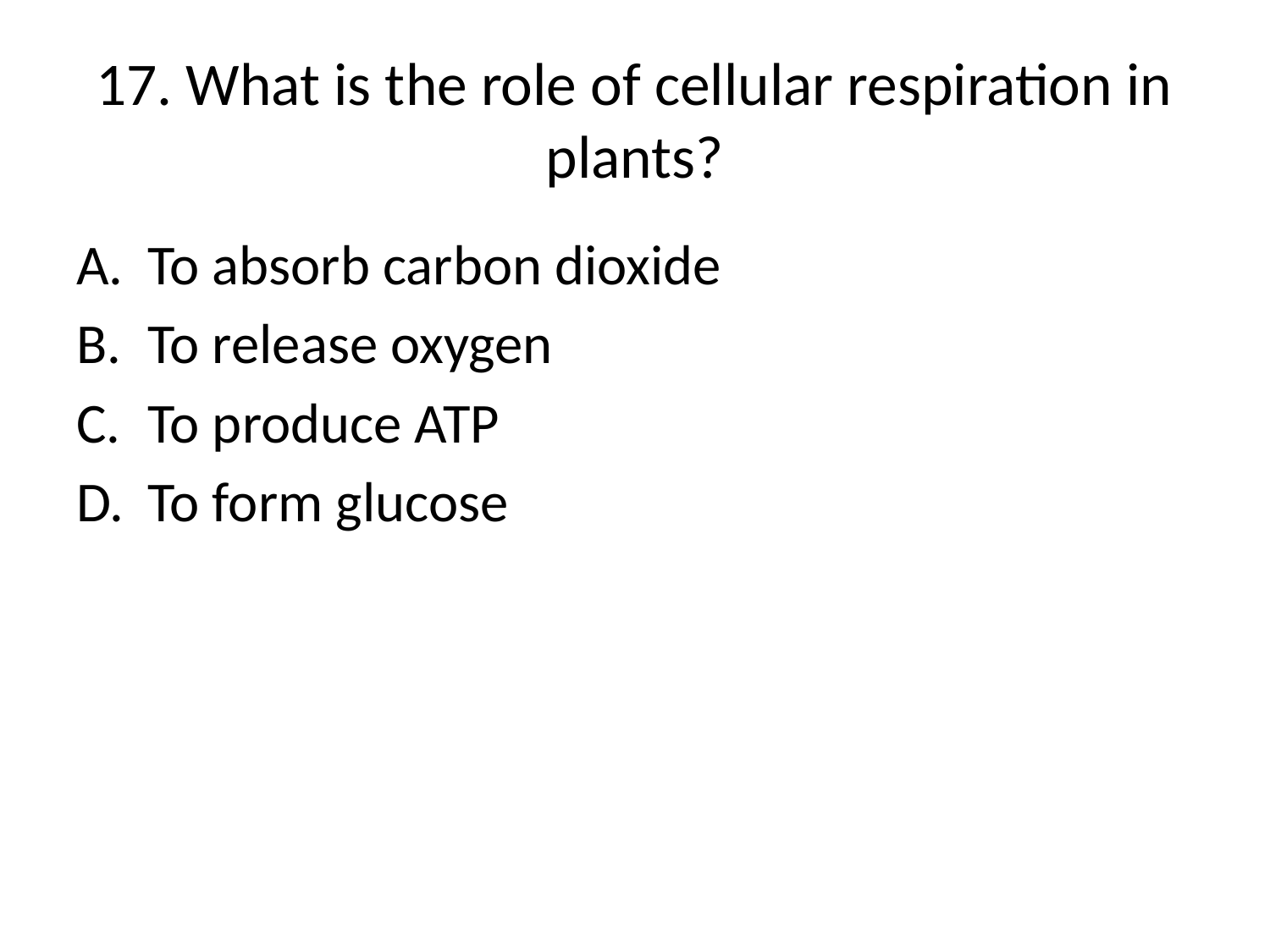

# 17. What is the role of cellular respiration in plants?
To absorb carbon dioxide
To release oxygen
To produce ATP
To form glucose
[Default]
[MC Any]
[MC All]